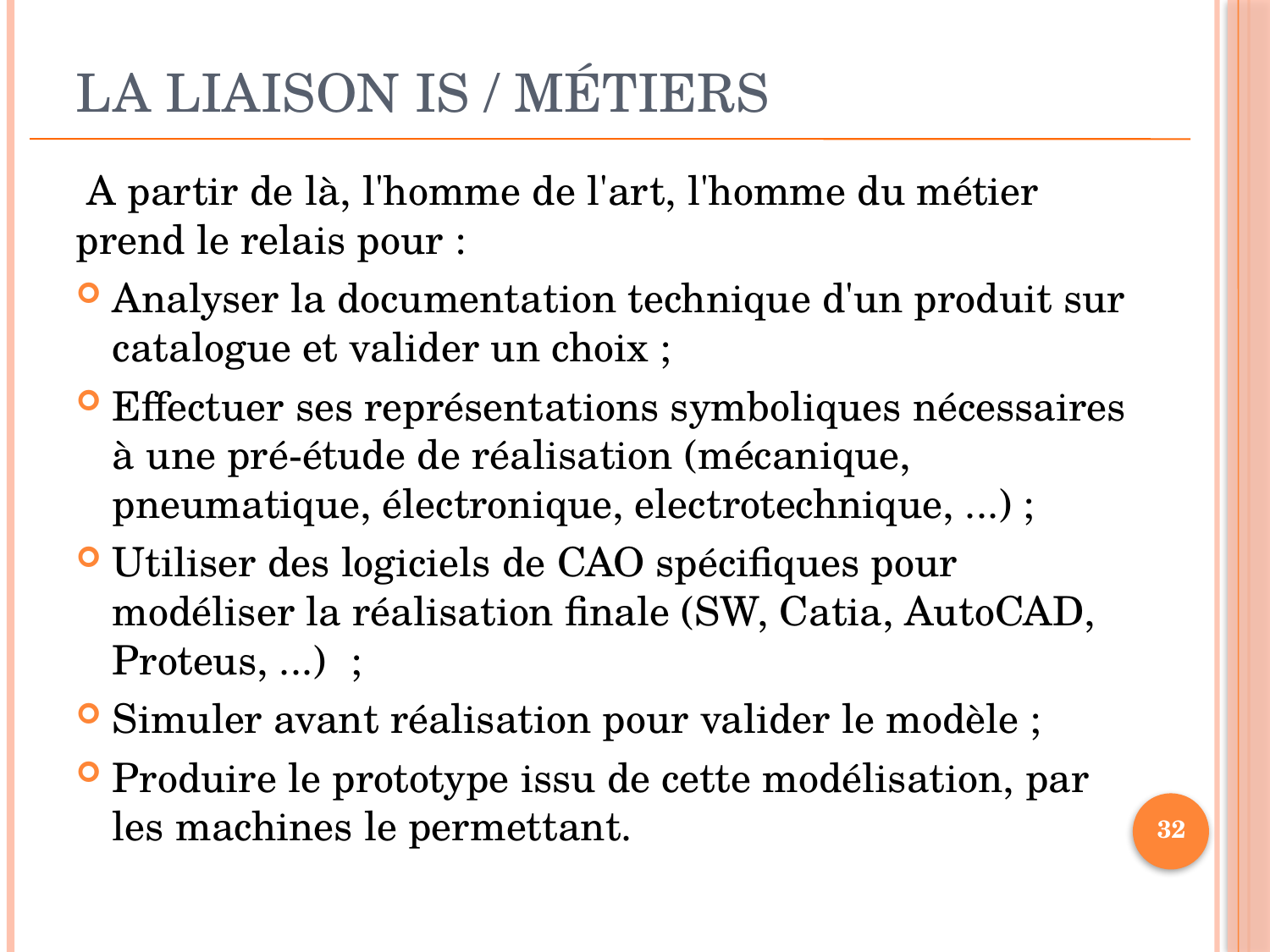

# La liaison IS / Métiers
 A partir de là, l'homme de l'art, l'homme du métier prend le relais pour :
Analyser la documentation technique d'un produit sur catalogue et valider un choix ;
Effectuer ses représentations symboliques nécessaires à une pré-étude de réalisation (mécanique, pneumatique, électronique, electrotechnique, ...) ;
Utiliser des logiciels de CAO spécifiques pour modéliser la réalisation finale (SW, Catia, AutoCAD, Proteus, ...)  ;
Simuler avant réalisation pour valider le modèle ;
Produire le prototype issu de cette modélisation, par les machines le permettant.
32